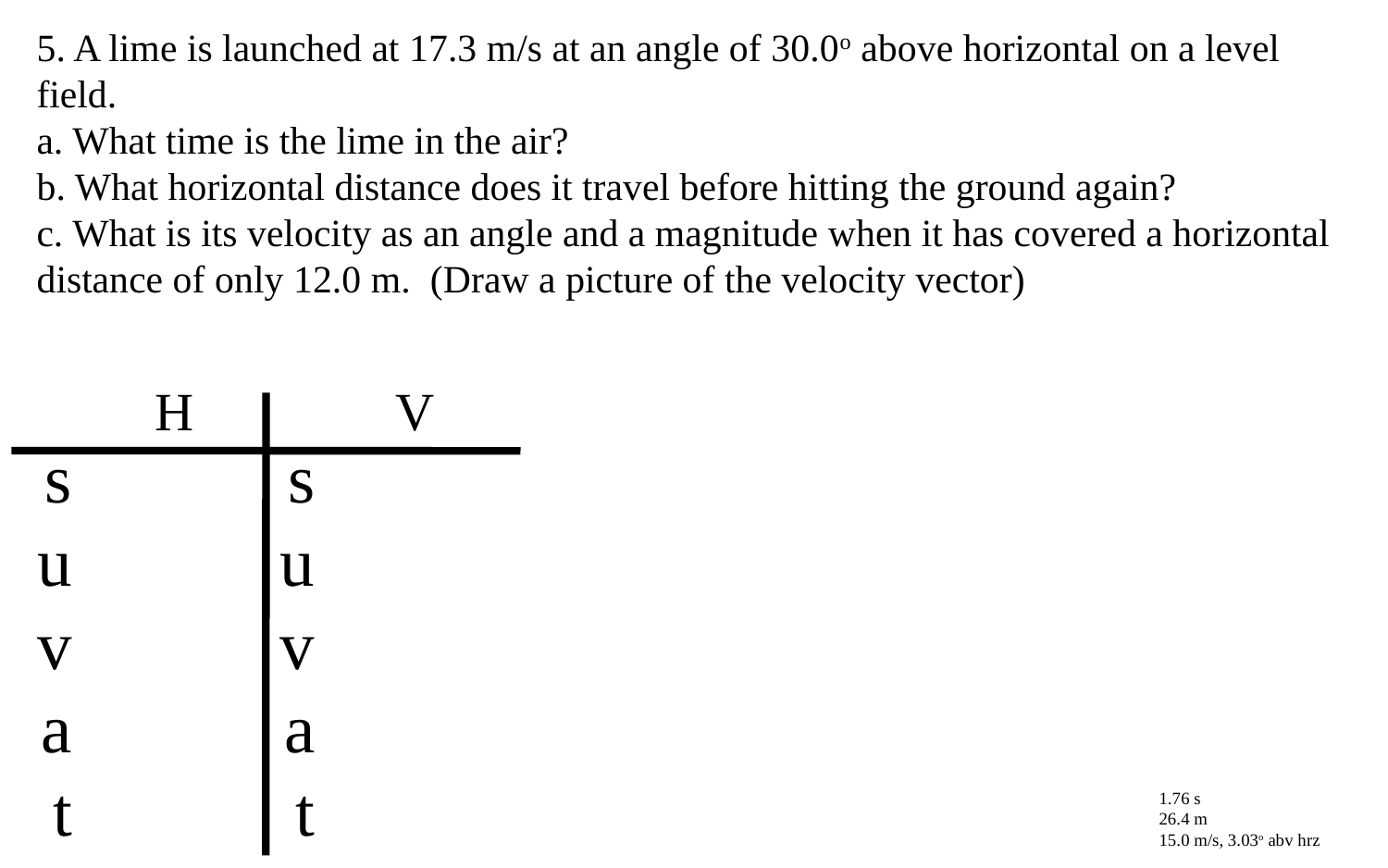

5. A lime is launched at 17.3 m/s at an angle of 30.0o above horizontal on a level field.
a. What time is the lime in the air?
b. What horizontal distance does it travel before hitting the ground again?
c. What is its velocity as an angle and a magnitude when it has covered a horizontal distance of only 12.0 m.  (Draw a picture of the velocity vector)
H
V
s
u
v
a
t
s
u
v
a
t
1.76 s
26.4 m
15.0 m/s, 3.03o abv hrz